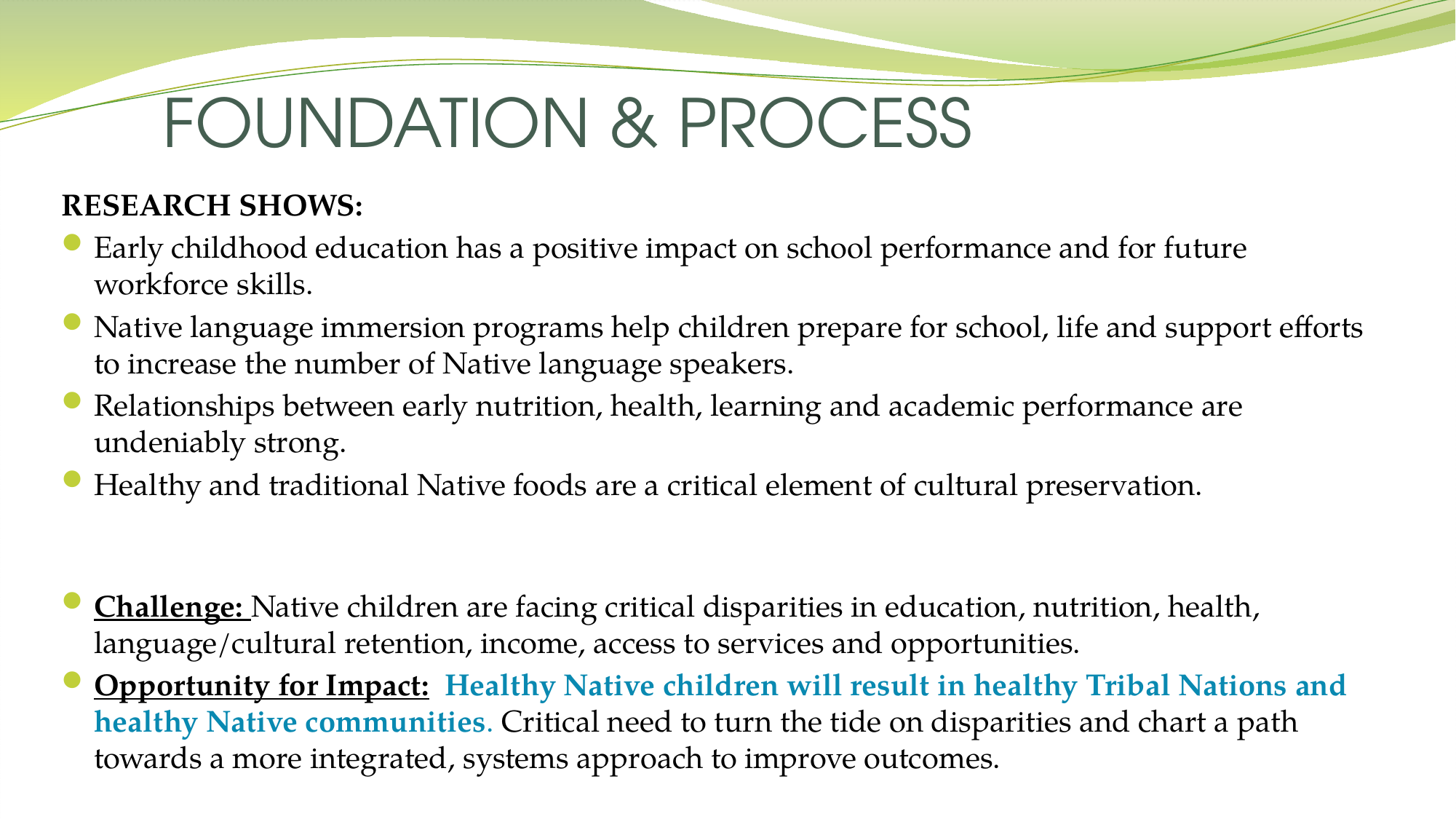

# FOUNDATION & PROCESS
RESEARCH SHOWS:
Early childhood education has a positive impact on school performance and for future workforce skills.
Native language immersion programs help children prepare for school, life and support efforts to increase the number of Native language speakers.
Relationships between early nutrition, health, learning and academic performance are undeniably strong.
Healthy and traditional Native foods are a critical element of cultural preservation.

Challenge: Native children are facing critical disparities in education, nutrition, health, language/cultural retention, income, access to services and opportunities.
Opportunity for Impact:  Healthy Native children will result in healthy Tribal Nations and healthy Native communities. Critical need to turn the tide on disparities and chart a path towards a more integrated, systems approach to improve outcomes.